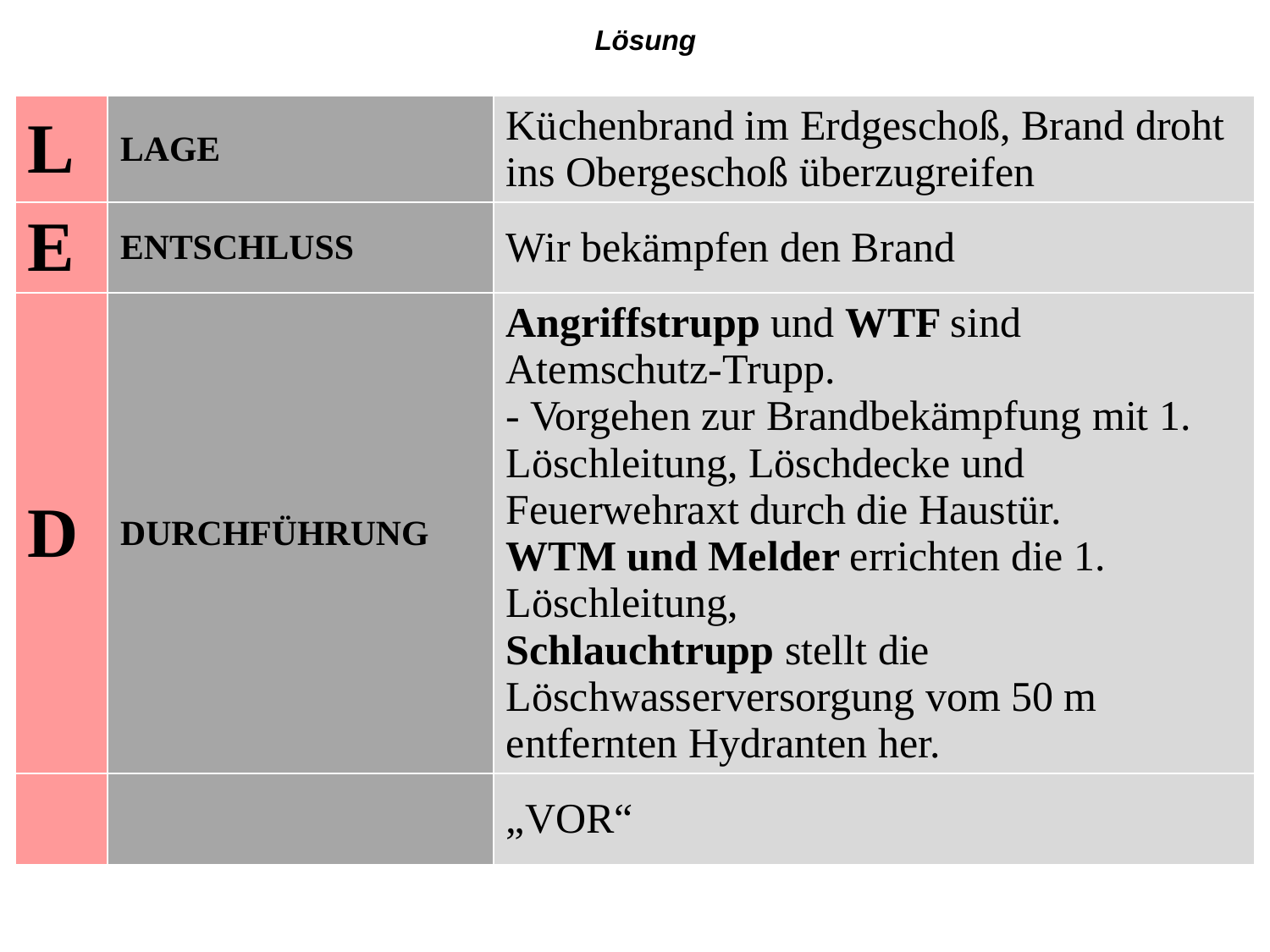

Lösung
| L | LAGE | Küchenbrand im Erdgeschoß, Brand droht ins Obergeschoß überzugreifen |
| --- | --- | --- |
| E | ENTSCHLUSS | Wir bekämpfen den Brand |
| D | DURCHFÜHRUNG | Angriffstrupp und WTF sind Atemschutz-Trupp. - Vorgehen zur Brandbekämpfung mit 1. Löschleitung, Löschdecke und Feuerwehraxt durch die Haustür. WTM und Melder errichten die 1. Löschleitung, Schlauchtrupp stellt die Löschwasserversorgung vom 50 m entfernten Hydranten her. |
|  |  | „VOR“ |